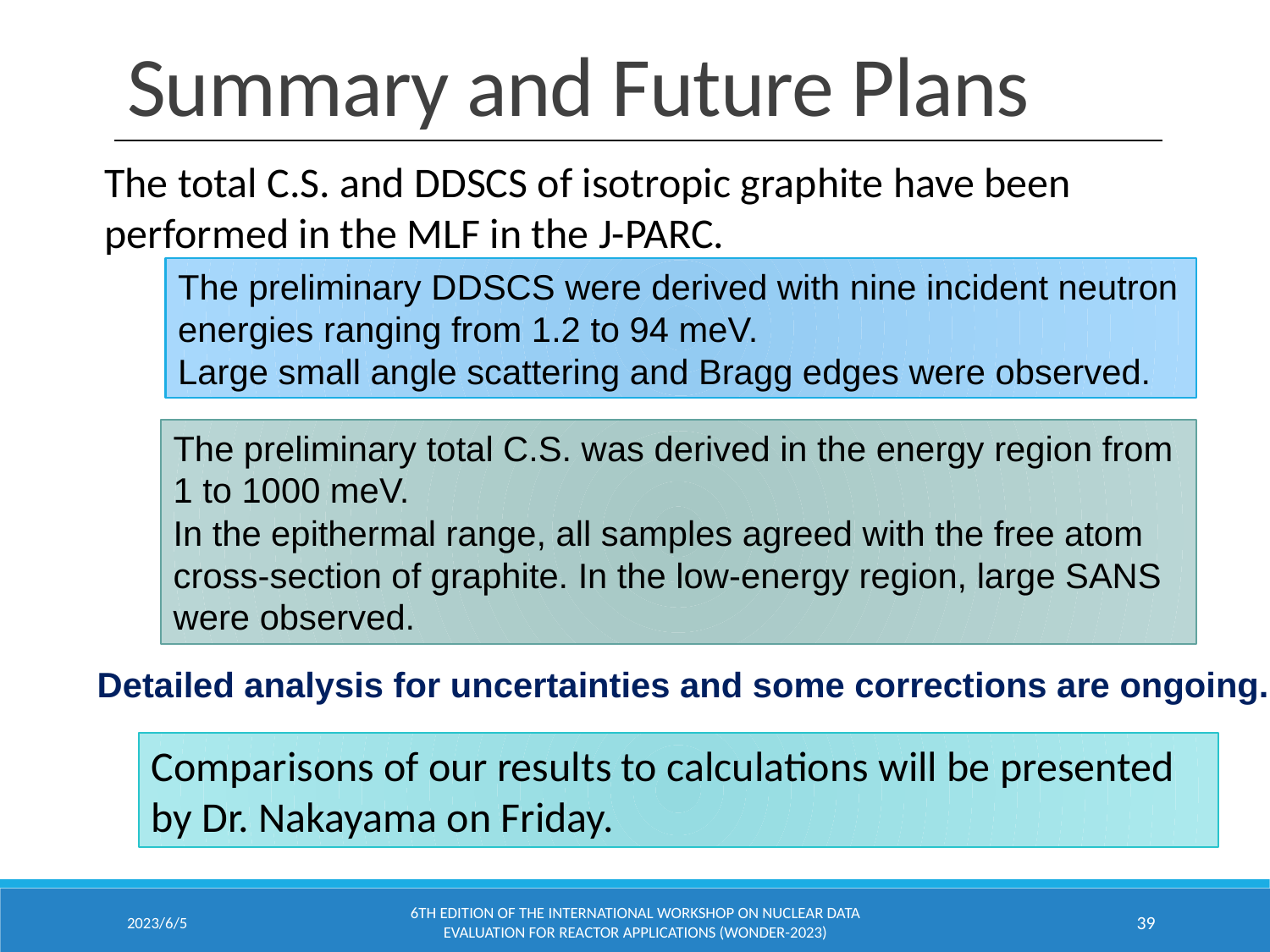

# Summary and Future Plans
The total C.S. and DDSCS of isotropic graphite have been performed in the MLF in the J-PARC.
The preliminary DDSCS were derived with nine incident neutron energies ranging from 1.2 to 94 meV.
Large small angle scattering and Bragg edges were observed.
The preliminary total C.S. was derived in the energy region from 1 to 1000 meV.
In the epithermal range, all samples agreed with the free atom cross-section of graphite. In the low-energy region, large SANS were observed.
Detailed analysis for uncertainties and some corrections are ongoing.
Comparisons of our results to calculations will be presented by Dr. Nakayama on Friday.
2023/6/5
6th edition of the International Workshop On Nuclear Data Evaluation for Reactor Applications (WONDER-2023)
39